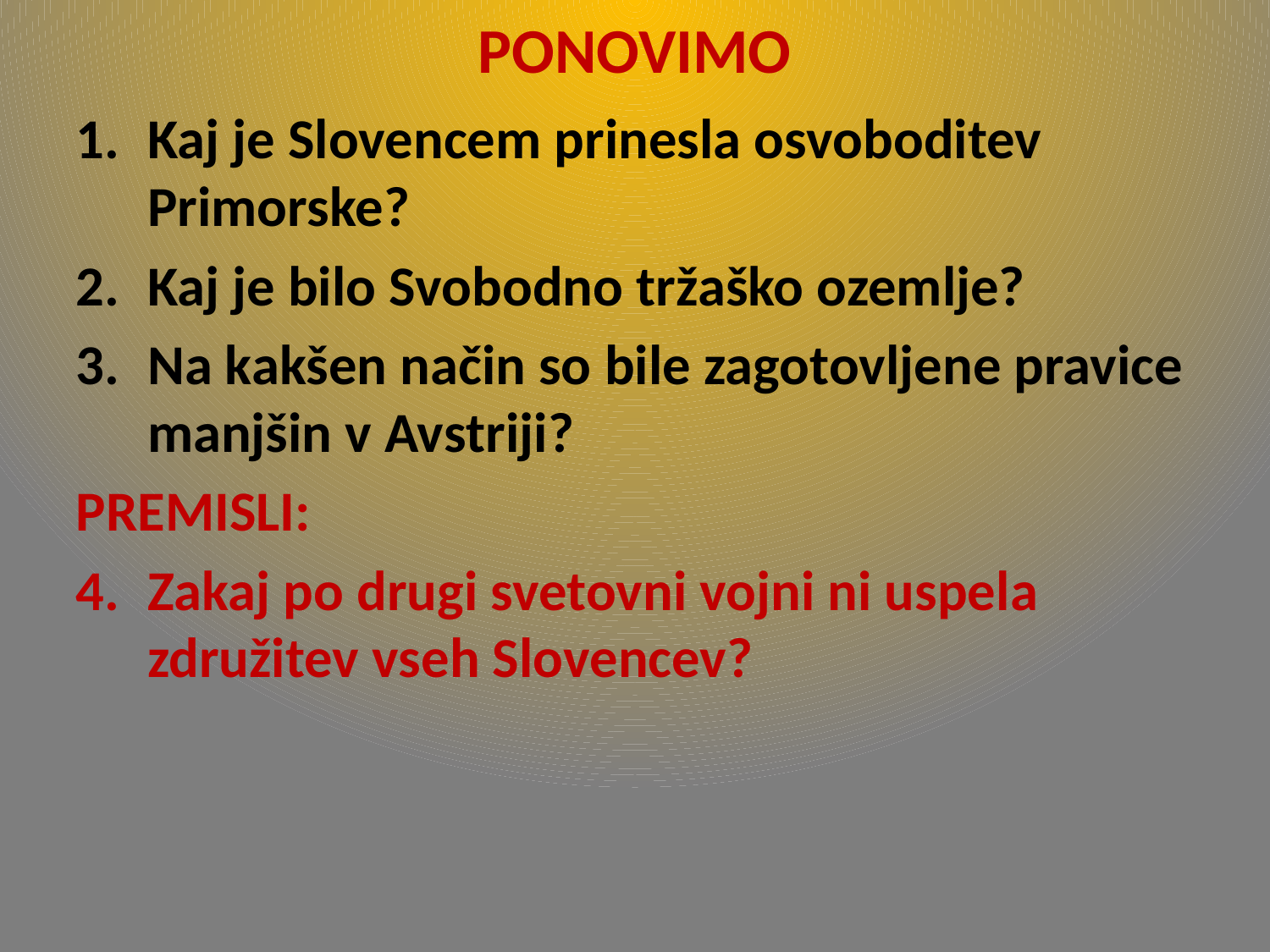

# PONOVIMO
Kaj je Slovencem prinesla osvoboditev Primorske?
Kaj je bilo Svobodno tržaško ozemlje?
Na kakšen način so bile zagotovljene pravice manjšin v Avstriji?
PREMISLI:
Zakaj po drugi svetovni vojni ni uspela združitev vseh Slovencev?